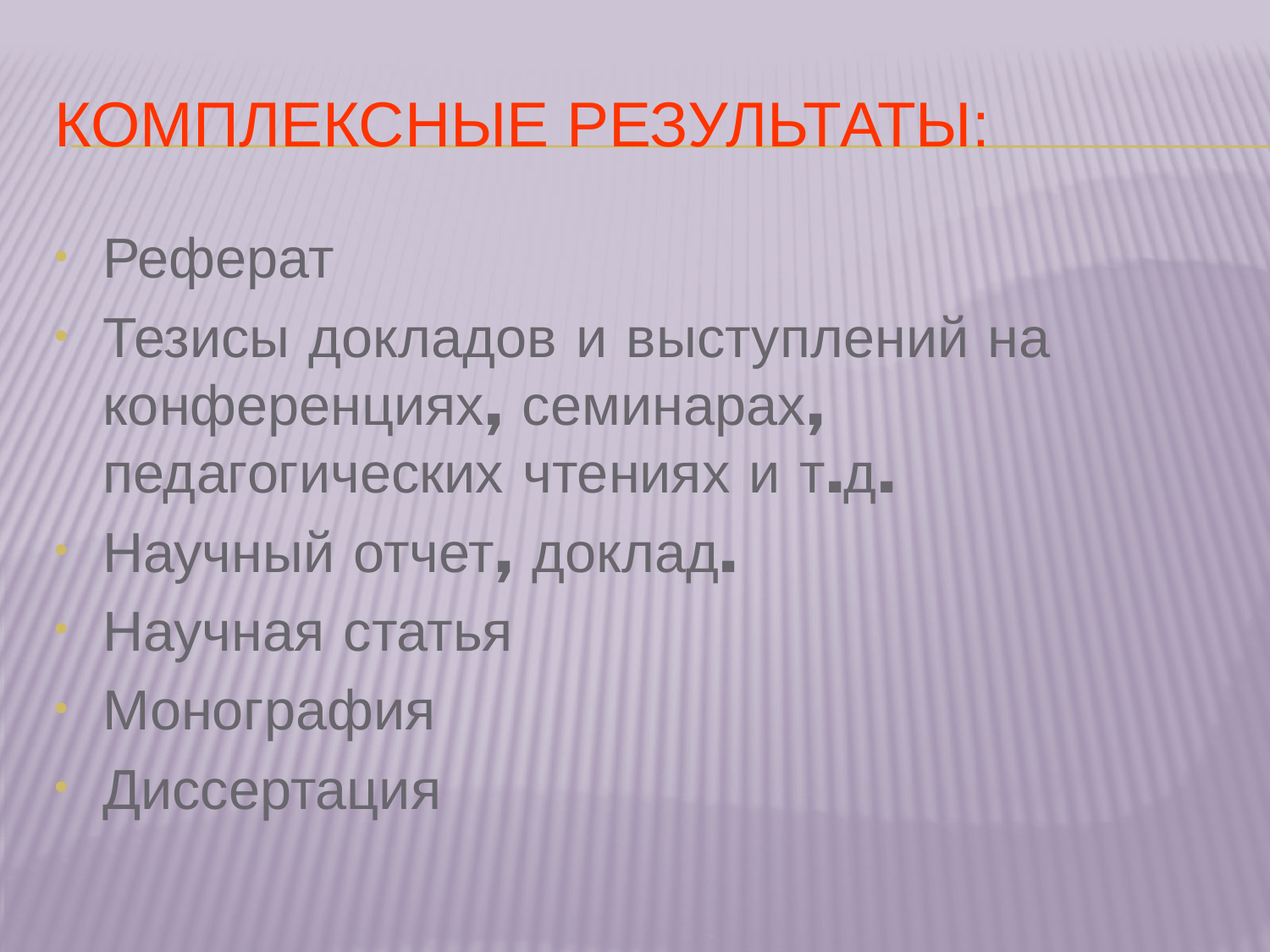

# Комплексные результаты:
Реферат
Тезисы докладов и выступлений на конференциях, семинарах, педагогических чтениях и т.д.
Научный отчет, доклад.
Научная статья
Монография
Диссертация